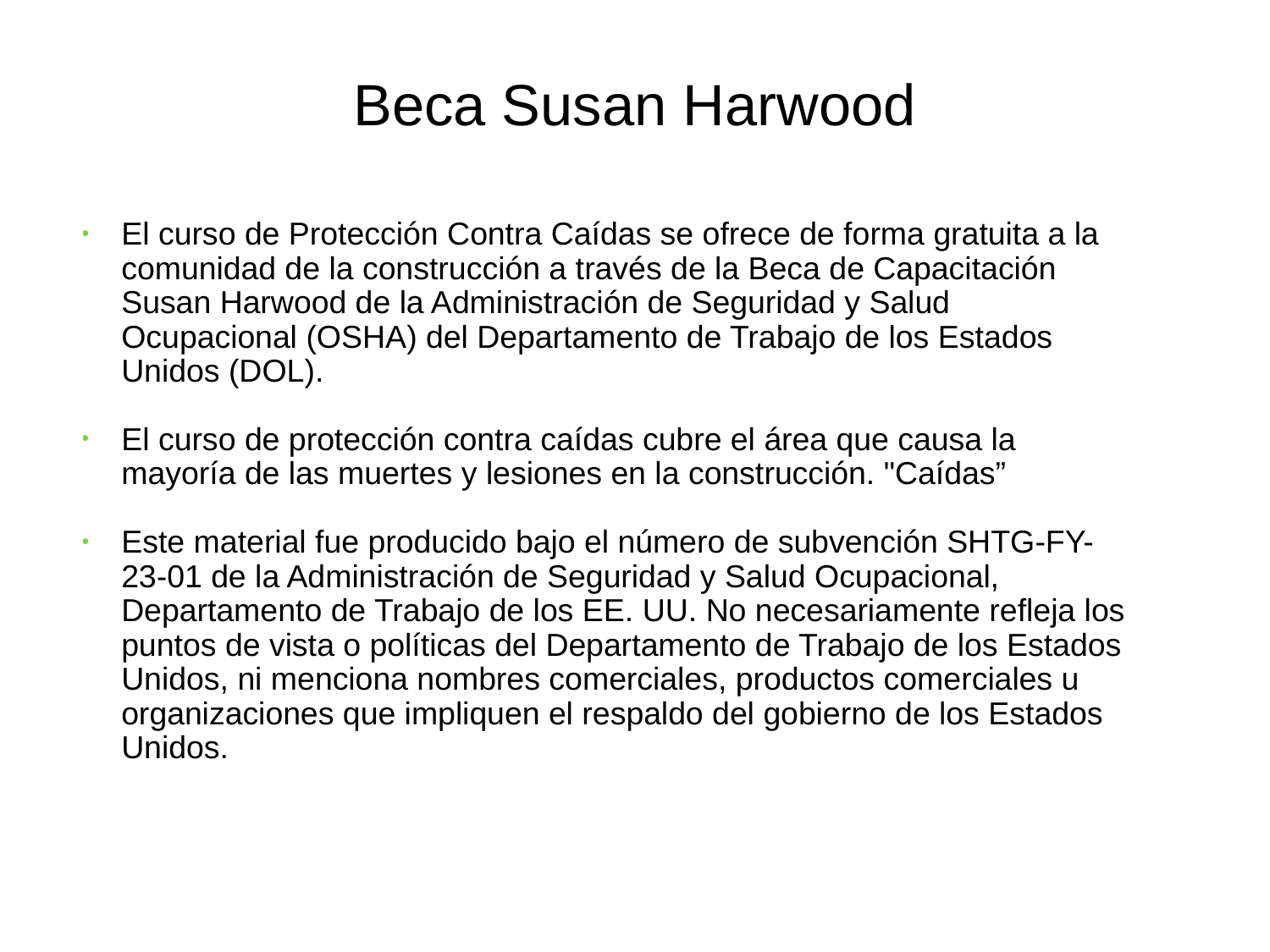

# Beca Susan Harwood
El curso de Protección Contra Caídas se ofrece de forma gratuita a la comunidad de la construcción a través de la Beca de Capacitación Susan Harwood de la Administración de Seguridad y Salud Ocupacional (OSHA) del Departamento de Trabajo de los Estados Unidos (DOL).

El curso de protección contra caídas cubre el área que causa la mayoría de las muertes y lesiones en la construcción. "Caídas”

Este material fue producido bajo el número de subvención SHTG-FY-23-01 de la Administración de Seguridad y Salud Ocupacional, Departamento de Trabajo de los EE. UU. No necesariamente refleja los puntos de vista o políticas del Departamento de Trabajo de los Estados Unidos, ni menciona nombres comerciales, productos comerciales u organizaciones que impliquen el respaldo del gobierno de los Estados Unidos.